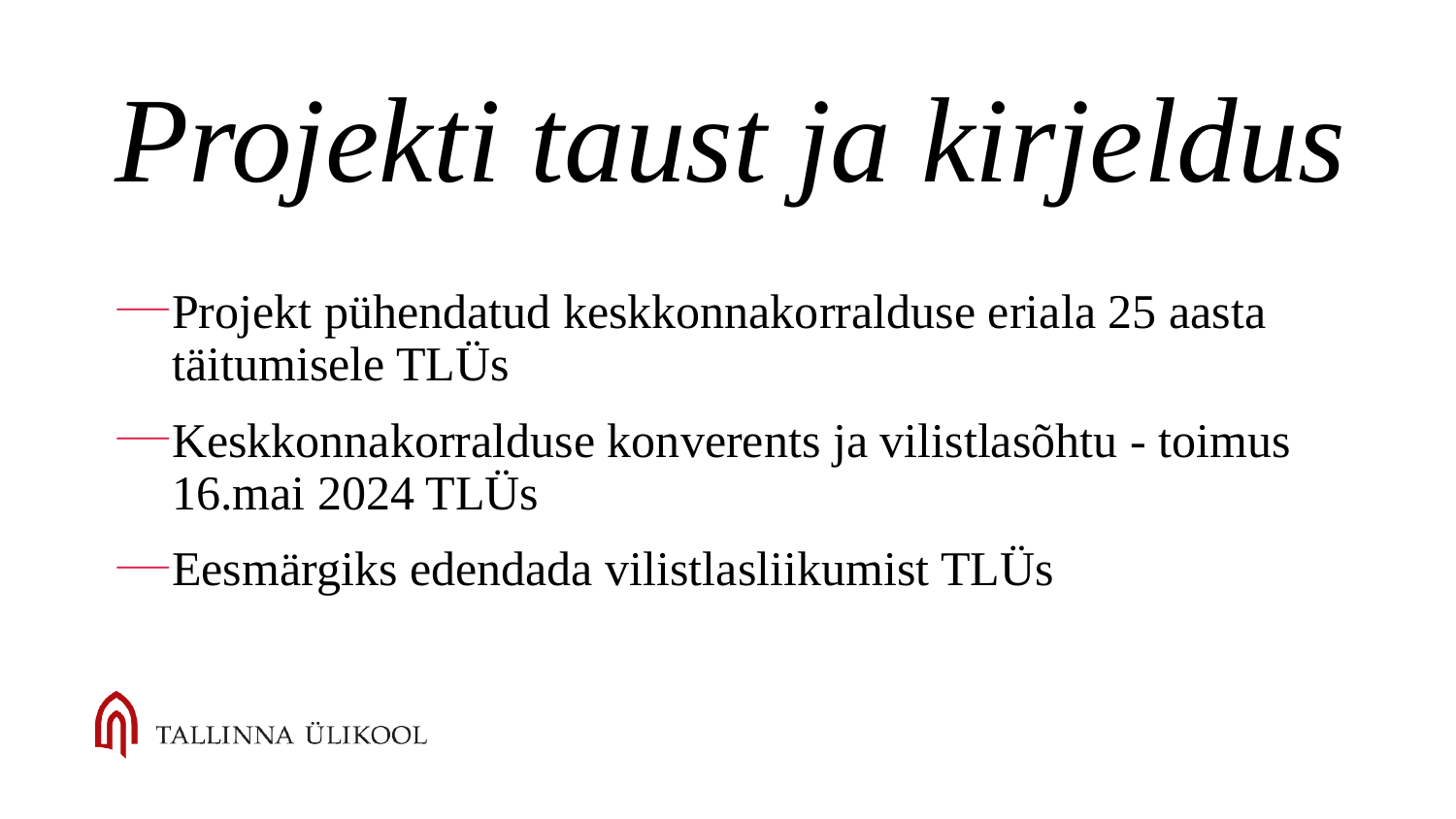

Projekti taust ja kirjeldus

Projekt pühendatud keskkonnakorralduse eriala 25 aasta täitumisele TLÜs
Keskkonnakorralduse konverents ja vilistlasõhtu - toimus 16.mai 2024 TLÜs
Eesmärgiks edendada vilistlasliikumist TLÜs